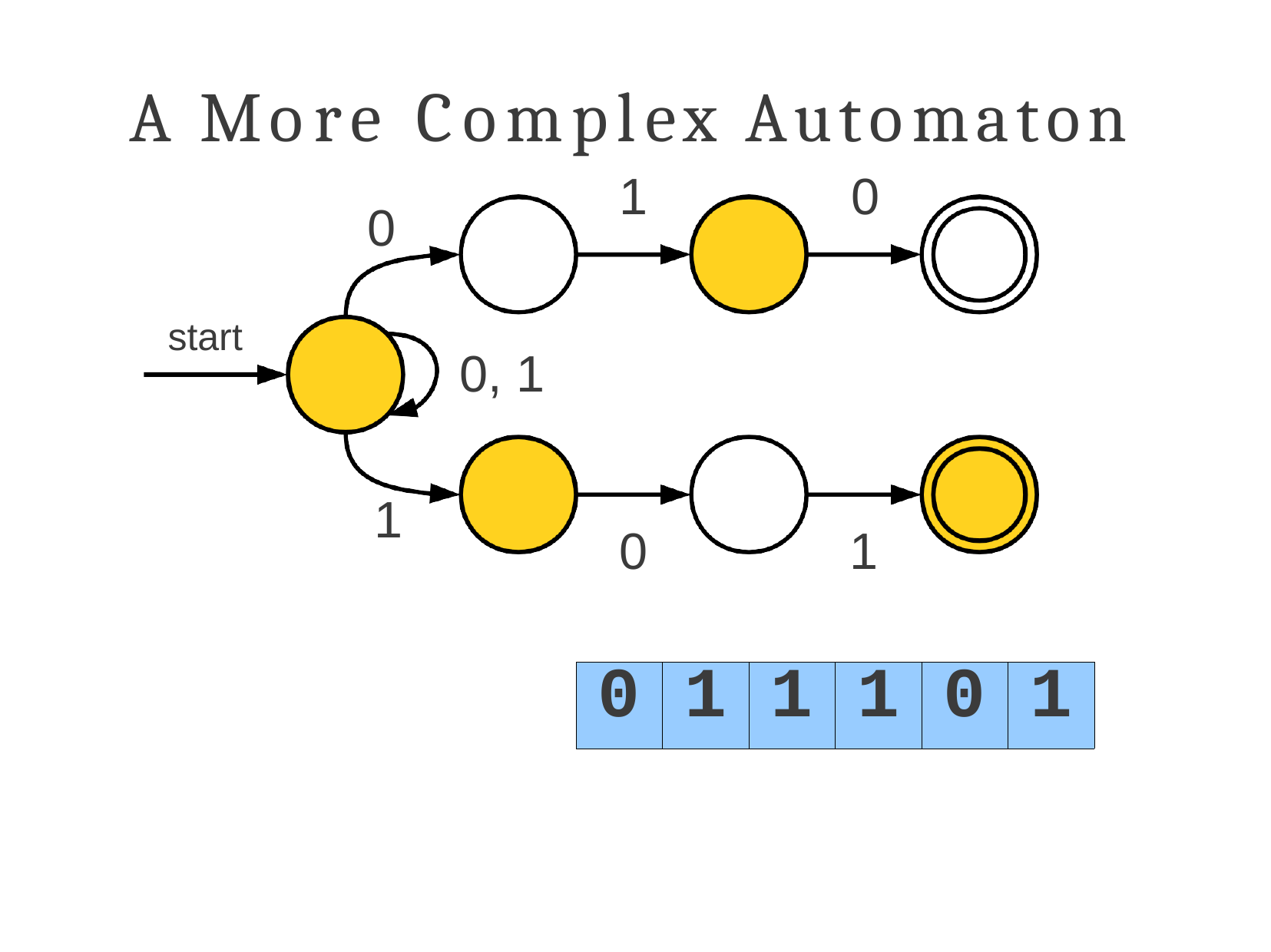

# A More Complex Automaton
1	0
0

start
0, 1
1
0
1
| 0 | 1 | 1 | 1 | 0 | 1 |
| --- | --- | --- | --- | --- | --- |